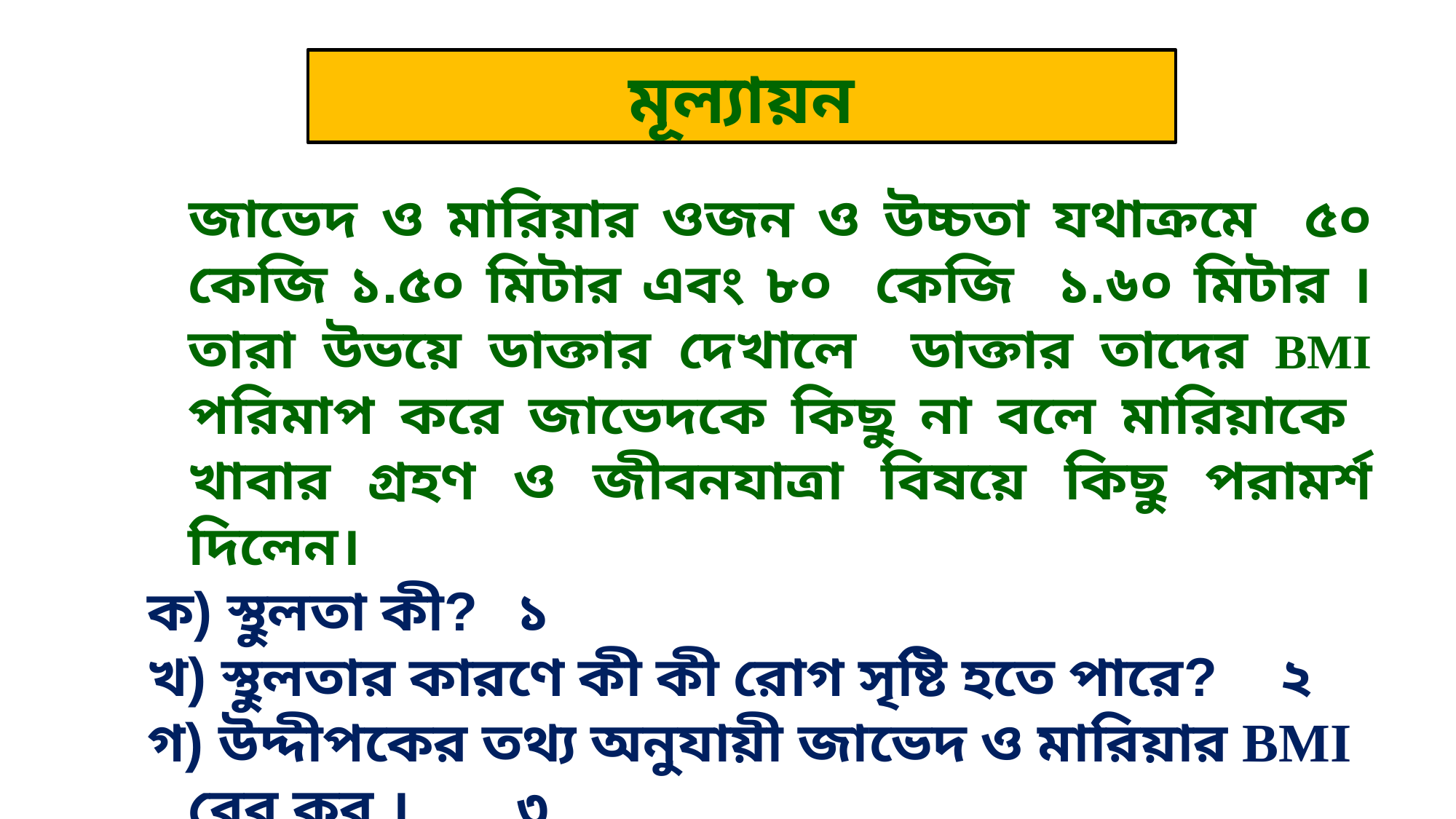

মূল্যায়ন
জাভেদ ও মারিয়ার ওজন ও উচ্চতা যথাক্রমে  ৫০ কেজি ১.৫০ মিটার এবং ৮০  কেজি  ১.৬০ মিটার । তারা উভয়ে ডাক্তার দেখালে  ডাক্তার তাদের BMI পরিমাপ করে জাভেদকে কিছু না বলে মারিয়াকে  খাবার গ্রহণ ও জীবনযাত্রা বিষয়ে কিছু পরামর্শ দিলেন।
ক) স্থুলতা কী? 	১
খ) স্থুলতার কারণে কী কী রোগ সৃষ্টি হতে পারে? 	২
গ) উদ্দীপকের তথ্য অনুযায়ী জাভেদ ও মারিয়ার BMI বের কর । 	৩
ঘ) ডাক্তার মারিয়াকে চর্বিযুক্ত খাবার বাদ দিতে বলার কারণ উপস্থাপন কর। 	৪